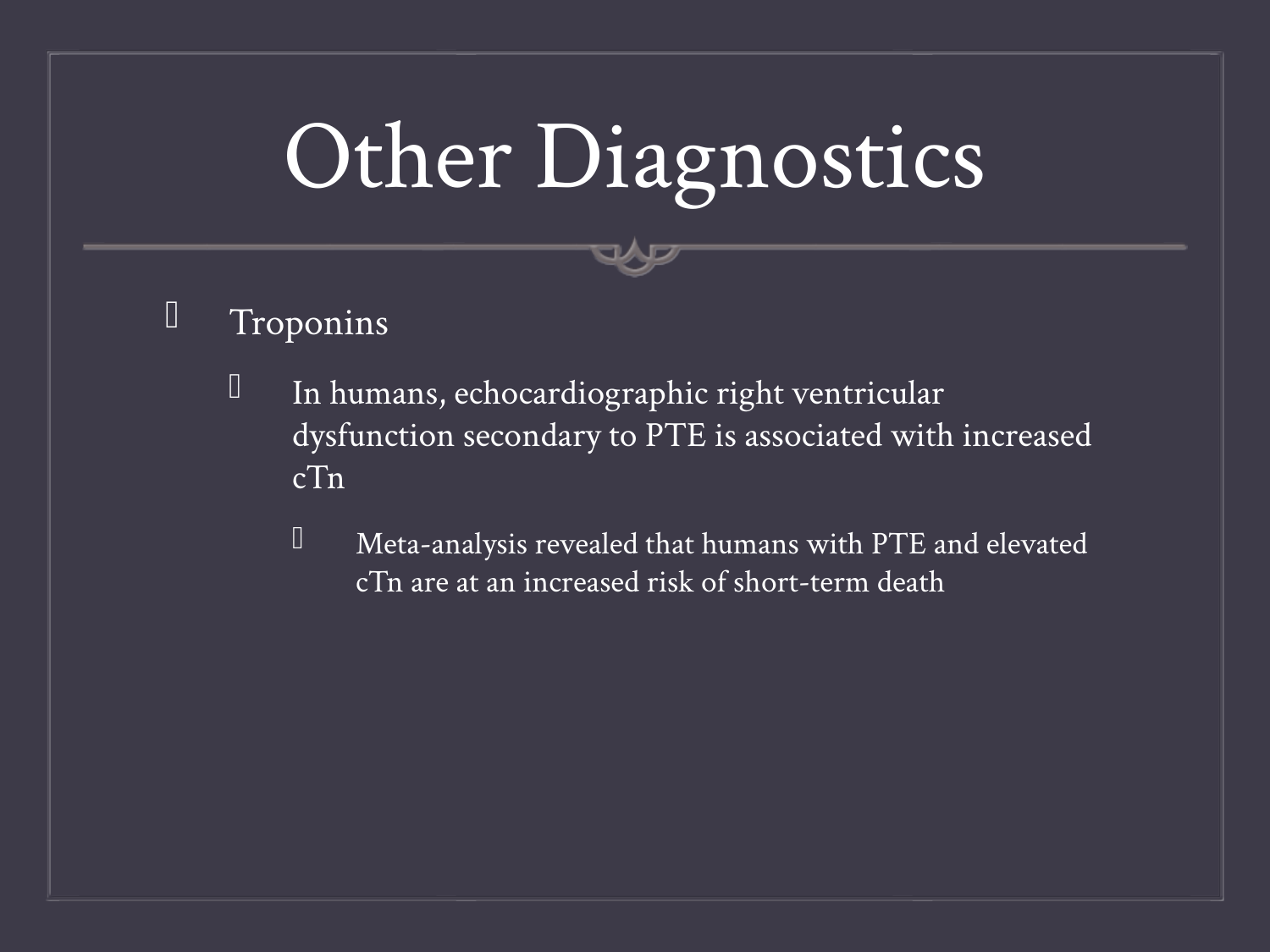

# Other Diagnostics
Troponins
In humans, echocardiographic right ventricular dysfunction secondary to PTE is associated with increased cTn
Meta-analysis revealed that humans with PTE and elevated cTn are at an increased risk of short-term death